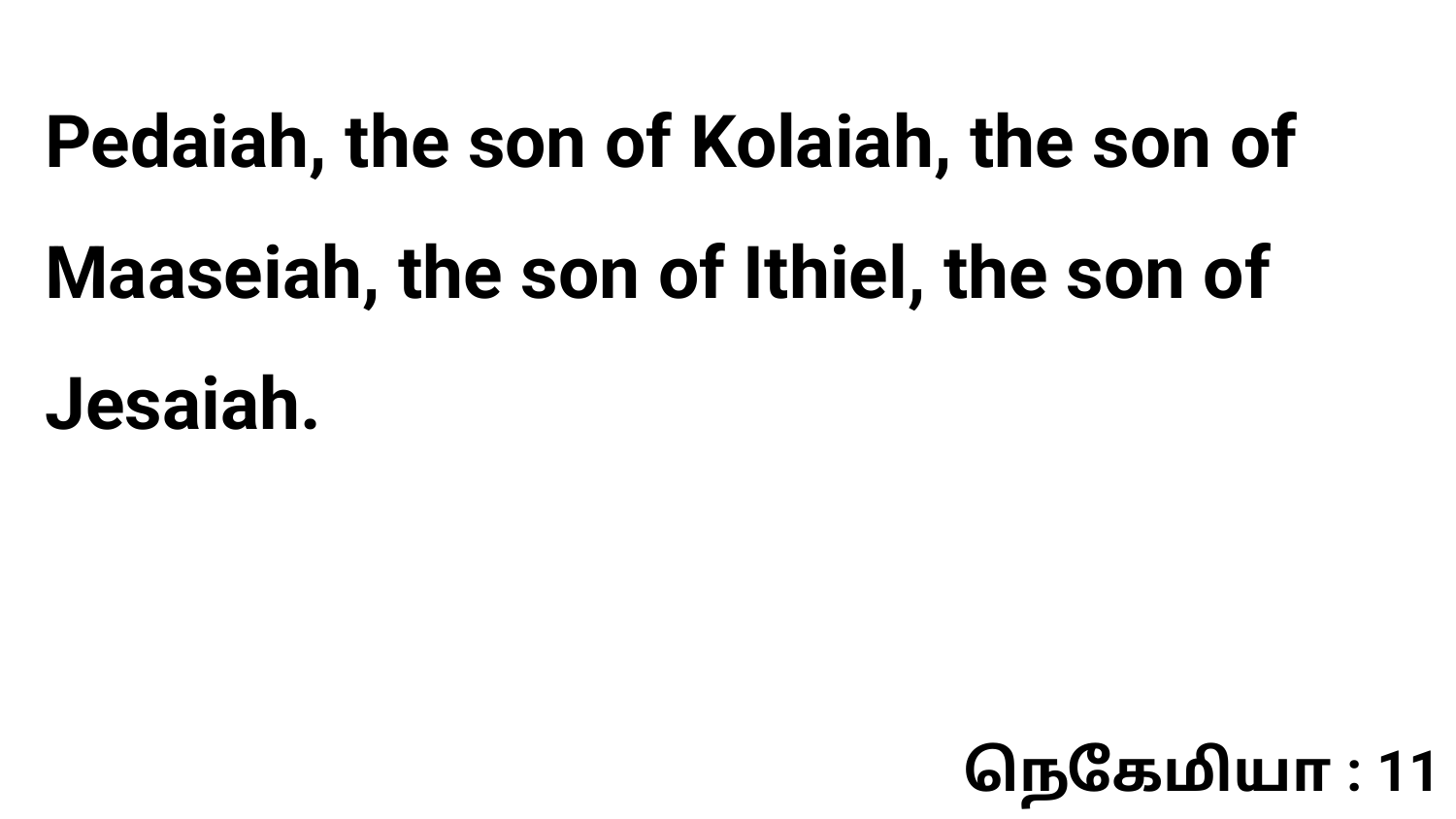

Pedaiah, the son of Kolaiah, the son of Maaseiah, the son of Ithiel, the son of Jesaiah.
நெகேமியா : 11